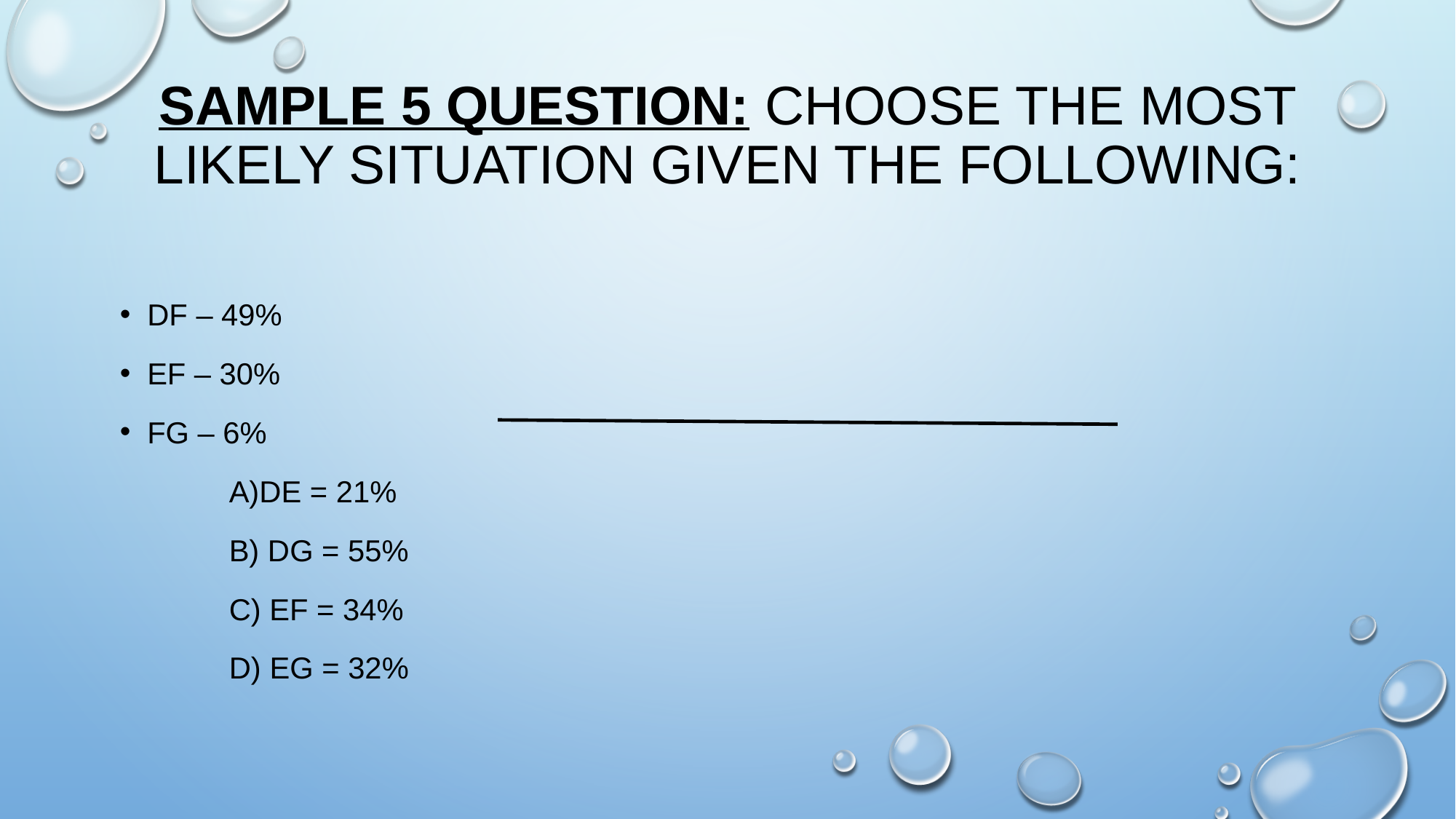

# Sample 5 Question: Choose the most likely situation given the following:
DF – 49%
EF – 30%
FG – 6%
	a)DE = 21%
	B) DG = 55%
	C) EF = 34%
	D) EG = 32%